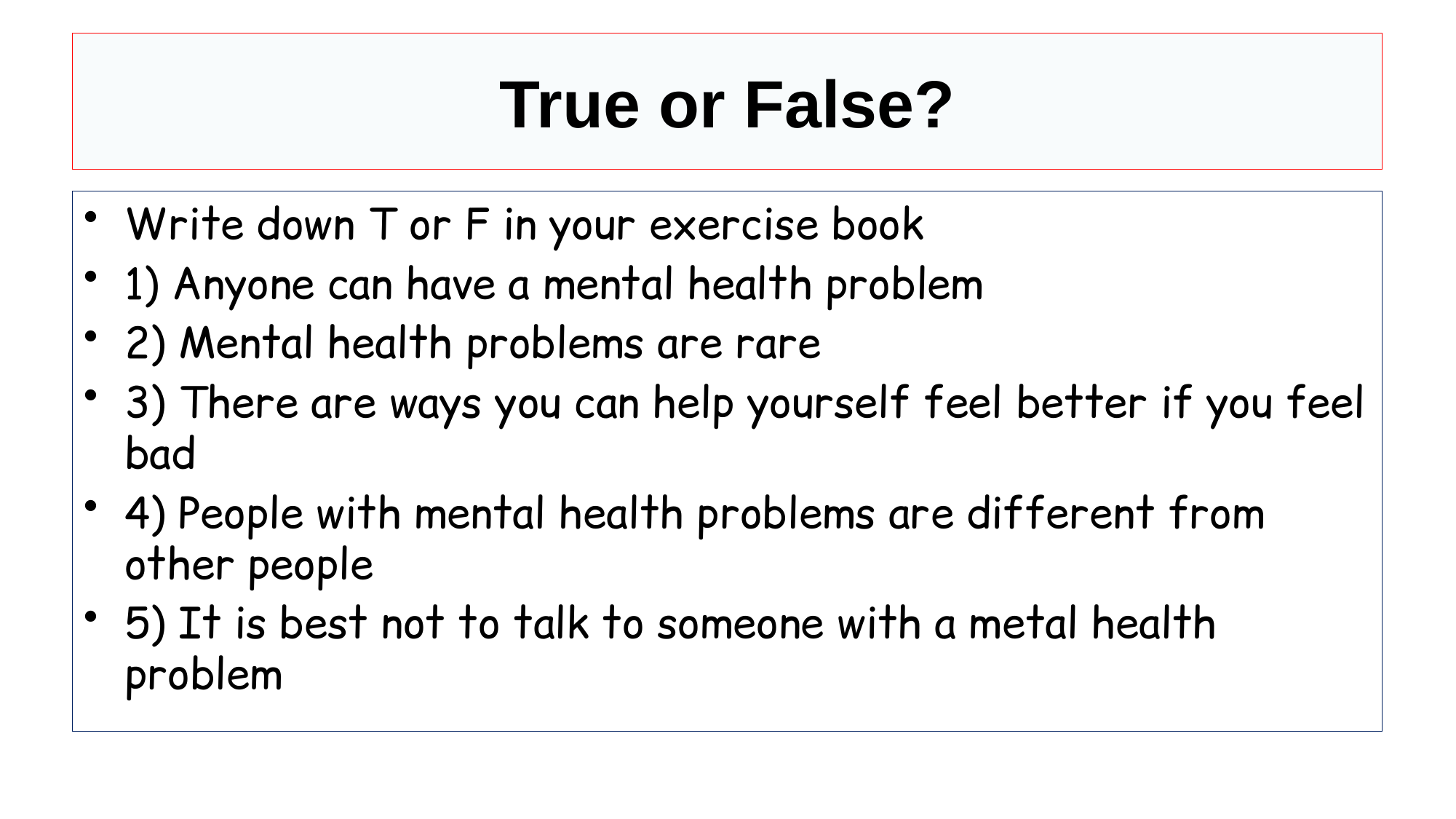

# True or False?
Write down T or F in your exercise book
1) Anyone can have a mental health problem
2) Mental health problems are rare
3) There are ways you can help yourself feel better if you feel bad
4) People with mental health problems are different from other people
5) It is best not to talk to someone with a metal health problem